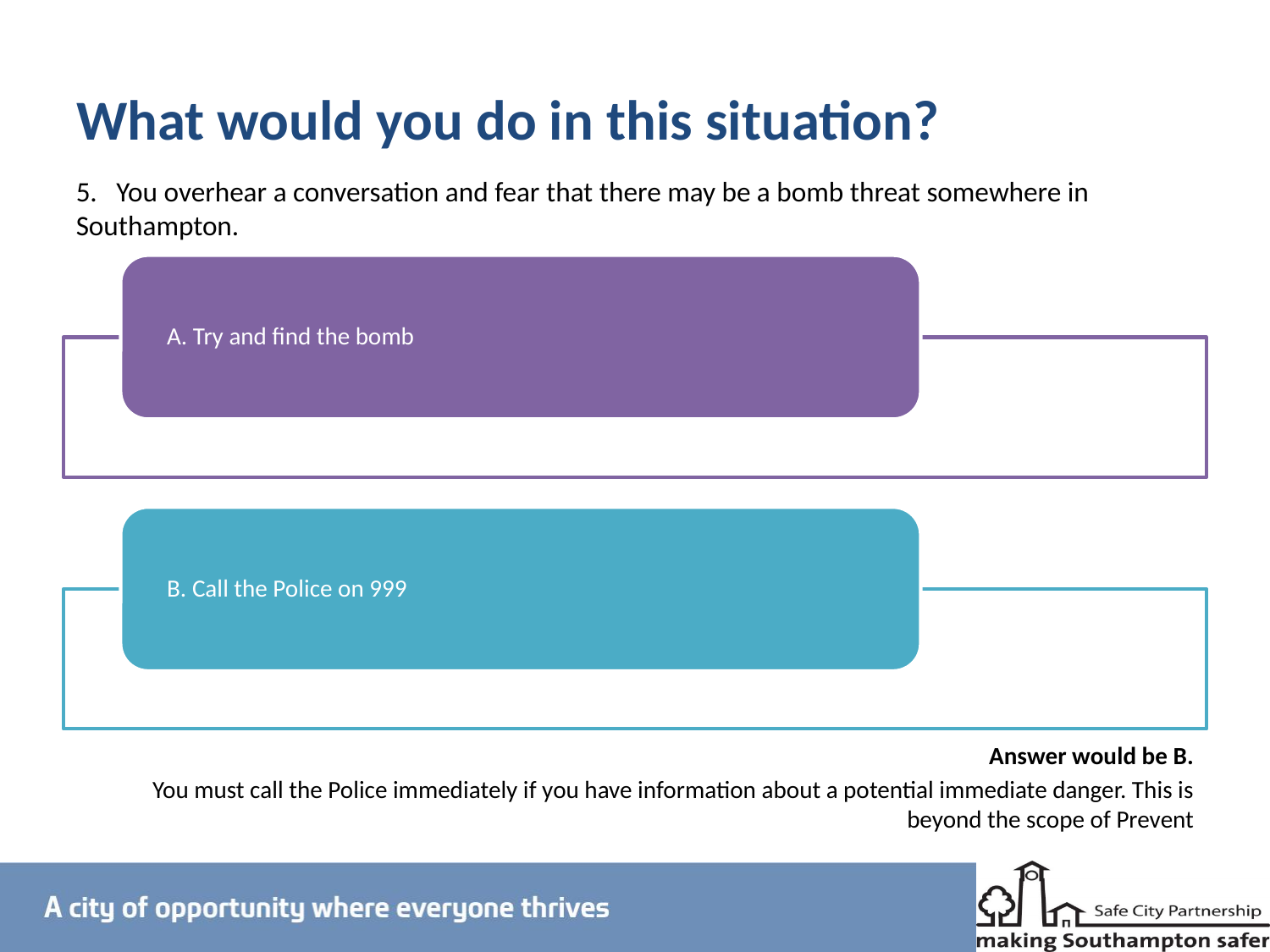

# What would you do in this situation?
5.   You overhear a conversation and fear that there may be a bomb threat somewhere in Southampton.

A. Try and find the bomb
B. Call the Police on 999
Answer would be B.
You must call the Police immediately if you have information about a potential immediate danger. This is beyond the scope of Prevent